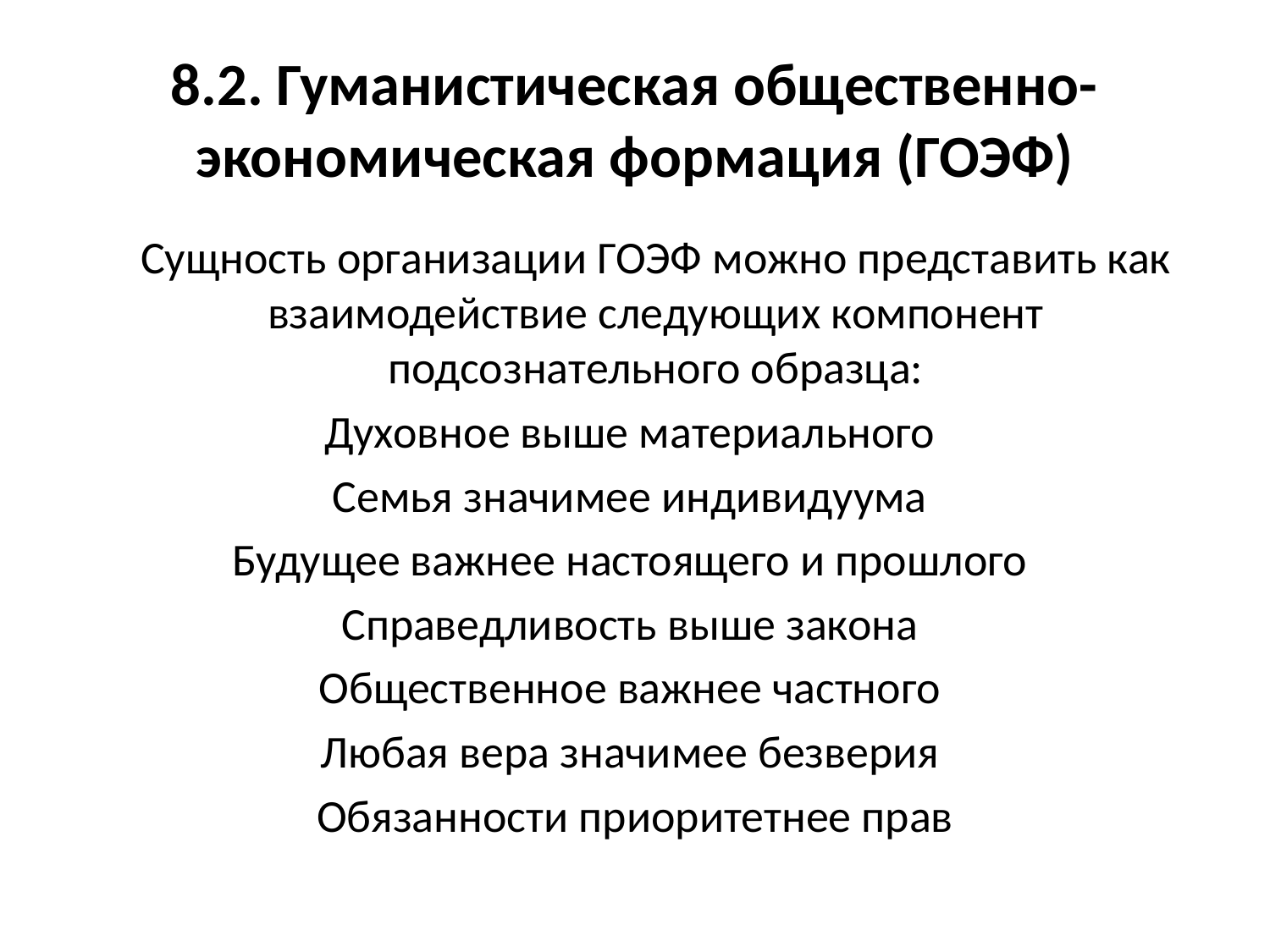

# 8.2. Гуманистическая общественно-экономическая формация (ГОЭФ)
	Сущность организации ГОЭФ можно представить как взаимодействие следующих компонент подсознательного образца:
Духовное выше материального
Семья значимее индивидуума
Будущее важнее настоящего и прошлого
Справедливость выше закона
Общественное важнее частного
Любая вера значимее безверия
Обязанности приоритетнее прав